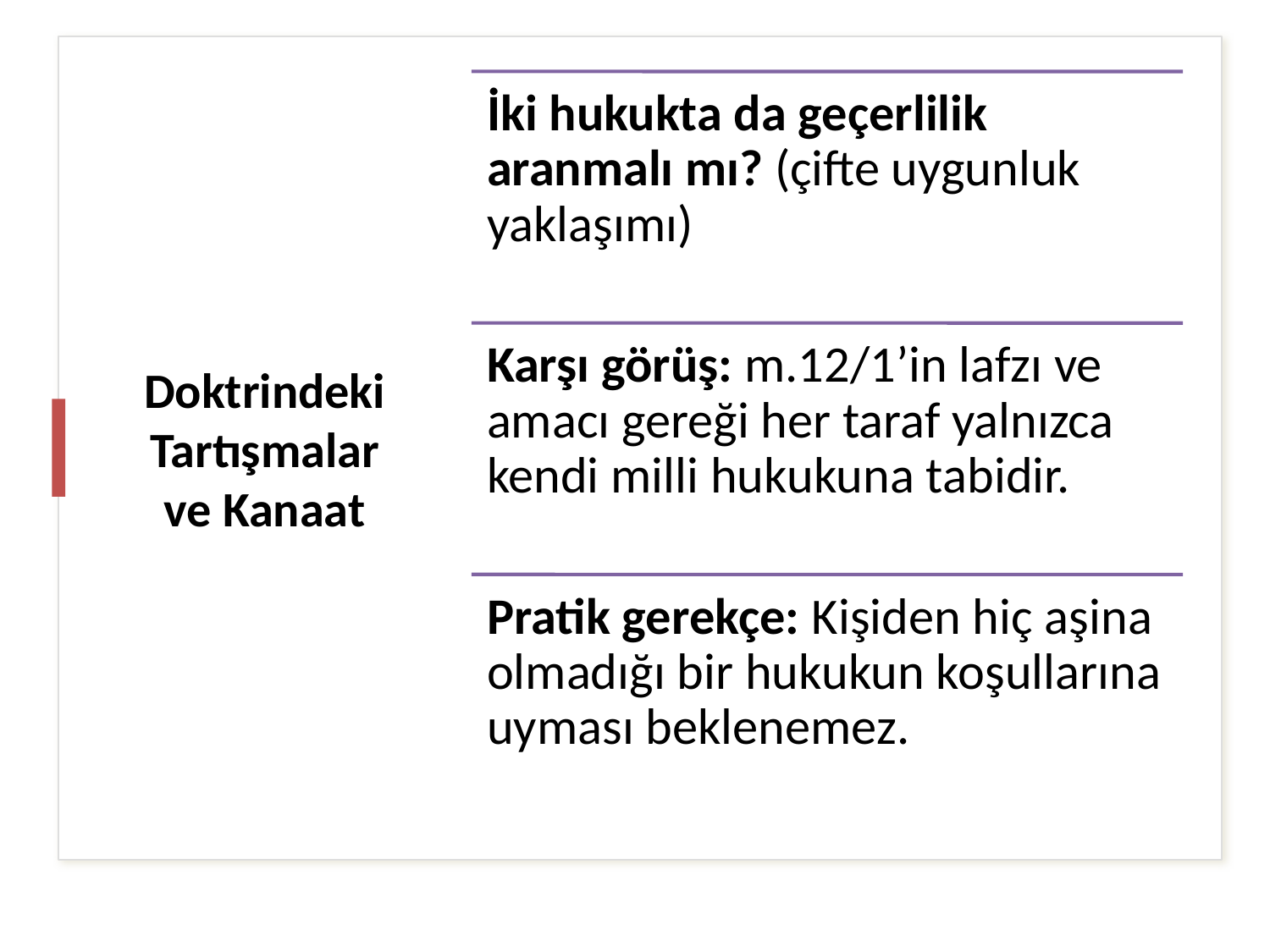

# Doktrindeki Tartışmalar ve Kanaat
İki hukukta da geçerlilik aranmalı mı? (çifte uygunluk yaklaşımı)
Karşı görüş: m.12/1’in lafzı ve amacı gereği her taraf yalnızca kendi milli hukukuna tabidir.
Pratik gerekçe: Kişiden hiç aşina olmadığı bir hukukun koşullarına uyması beklenemez.